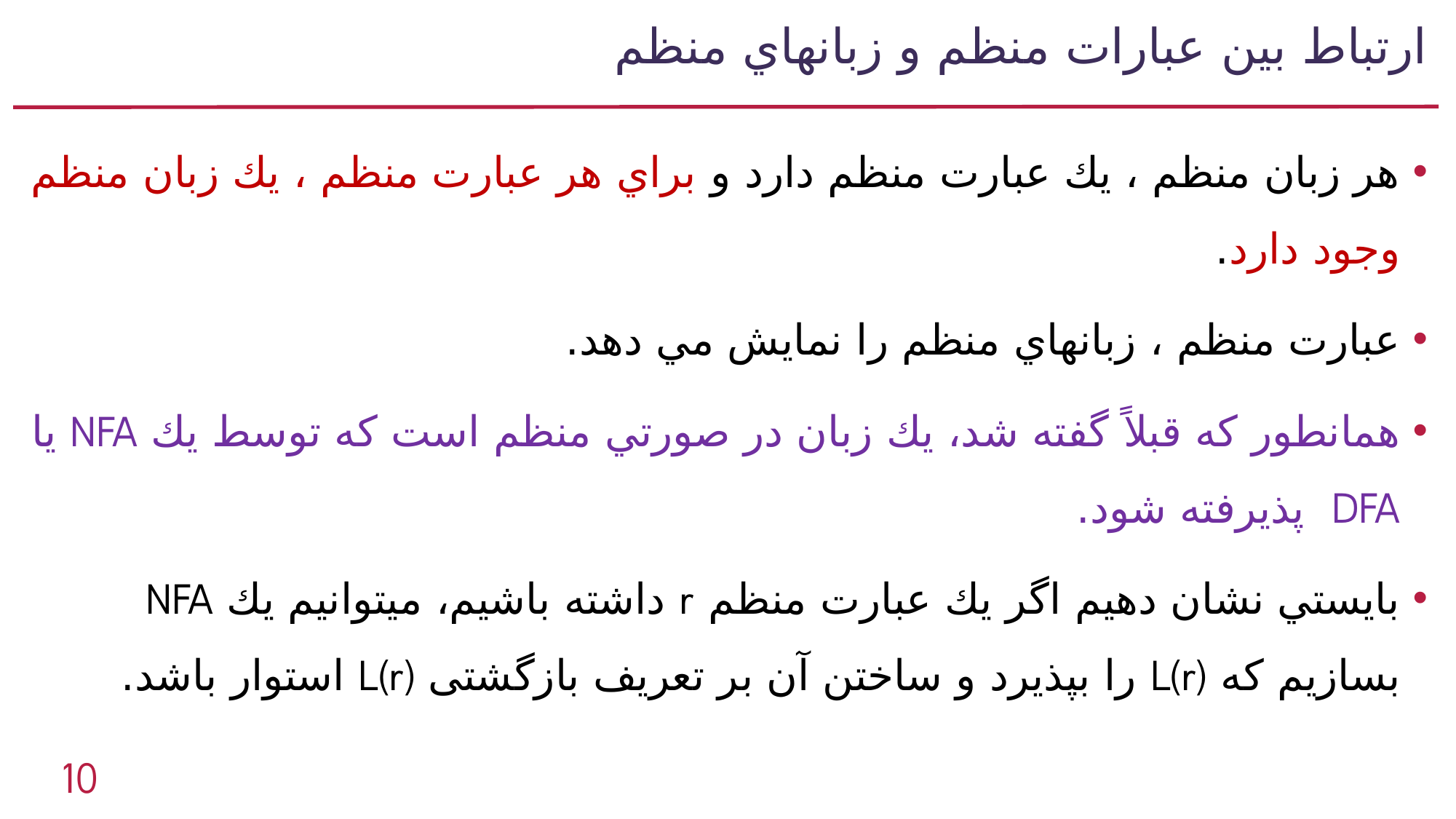

# ارتباط بين عبارات منظم و زبانهاي منظم
هر زبان منظم ، يك عبارت منظم دارد و براي هر عبارت منظم ، يك زبان منظم وجود دارد.
عبارت منظم ، زبانهاي منظم را نمايش مي دهد.
همانطور که قبلاً گفته شد، يك زبان در صورتي منظم است كه توسط يك NFA یا DFA  پذيرفته شود.
بايستي نشان دهيم اگر يك عبارت منظم r داشته باشيم، ميتوانيم يك NFA بسازيم كه L(r) را بپذیرد و ساختن آن بر تعریف بازگشتی L(r) استوار باشد.
10